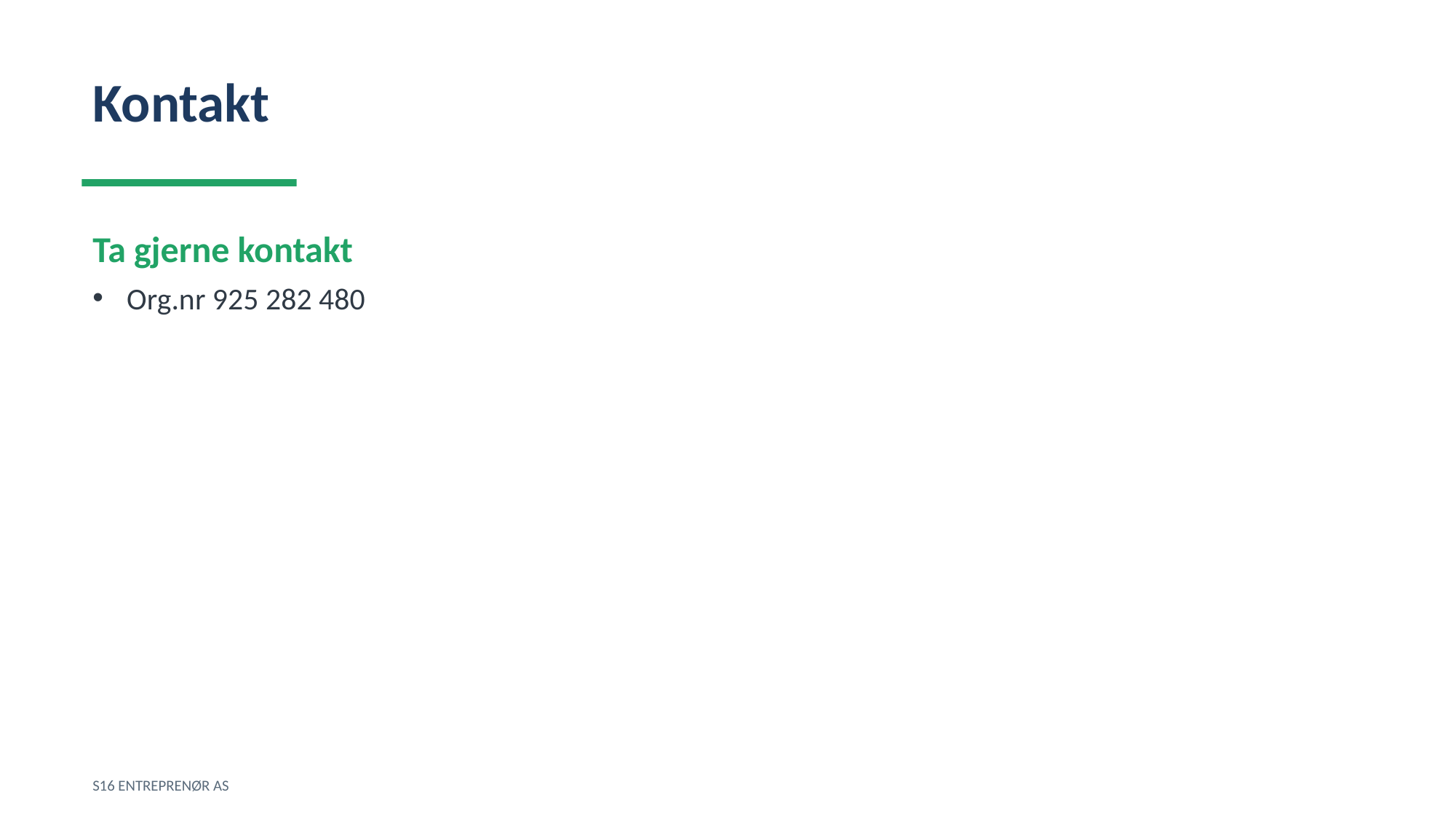

Kontakt

Ta gjerne kontakt
Org.nr 925 282 480
S16 ENTREPRENØR AS